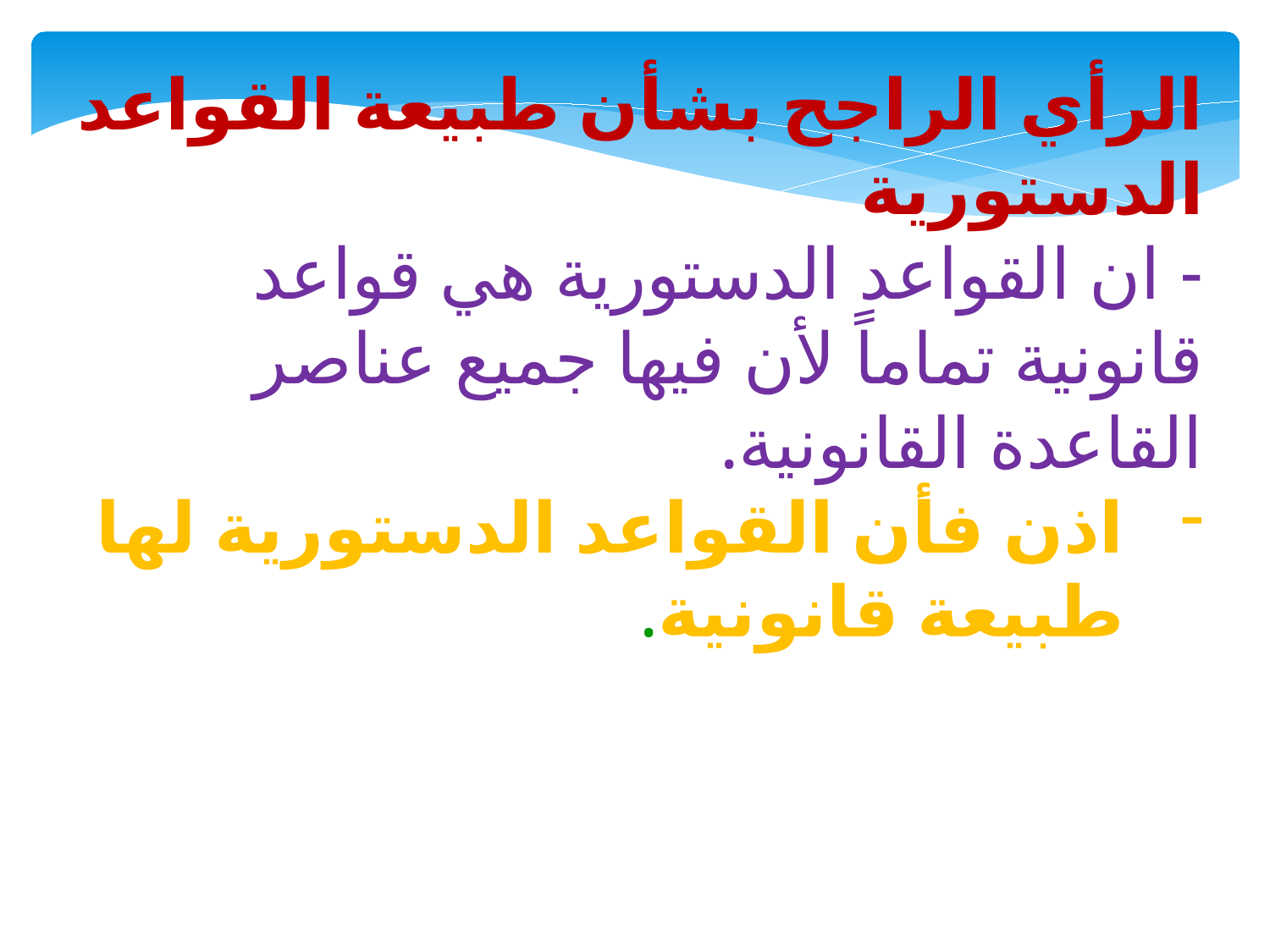

الرأي الراجح بشأن طبيعة القواعد الدستورية
- ان القواعد الدستورية هي قواعد قانونية تماماً لأن فيها جميع عناصر القاعدة القانونية.
اذن فأن القواعد الدستورية لها طبيعة قانونية.